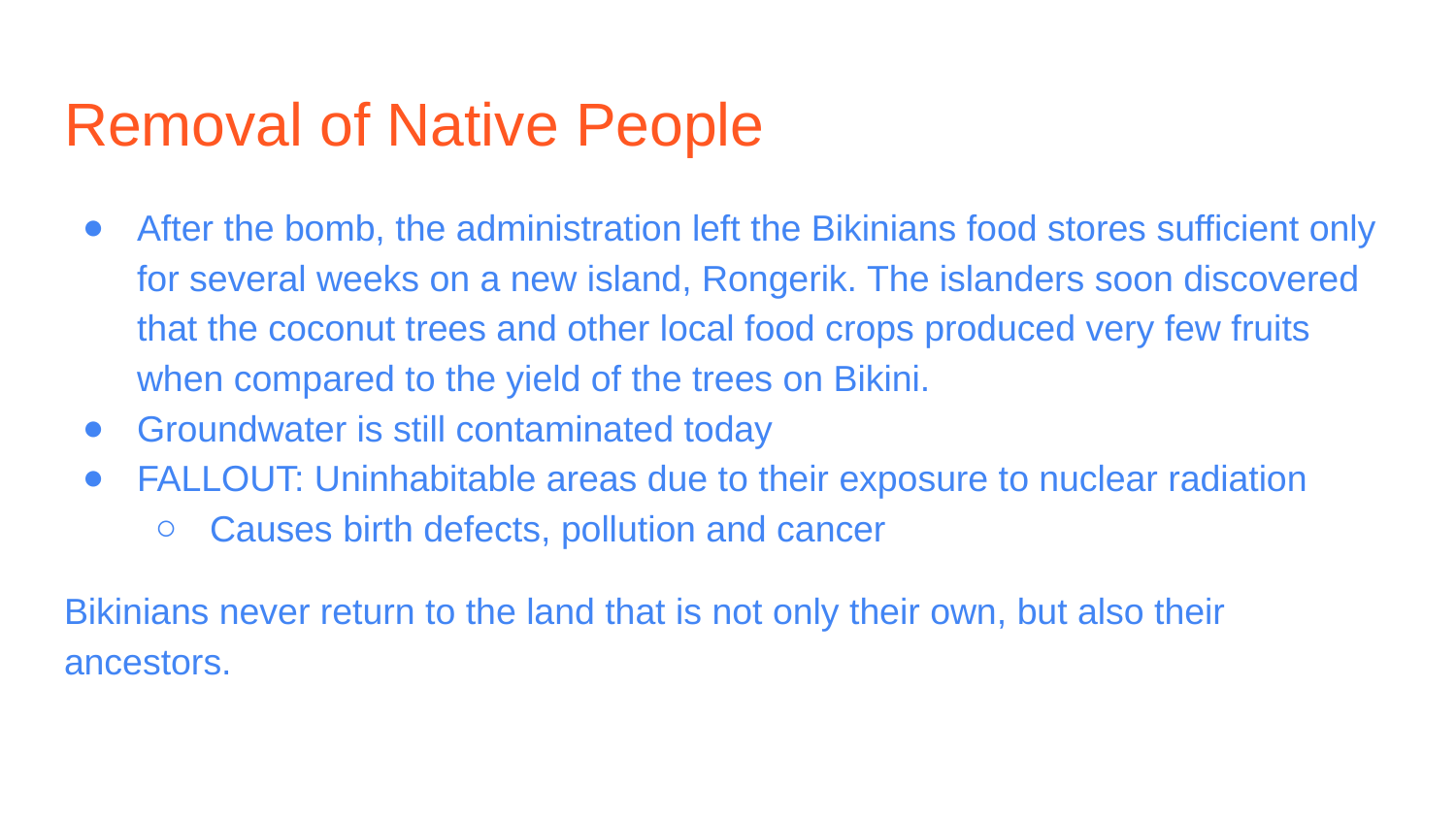

# Removal of Native People
After the bomb, the administration left the Bikinians food stores sufficient only for several weeks on a new island, Rongerik. The islanders soon discovered that the coconut trees and other local food crops produced very few fruits when compared to the yield of the trees on Bikini.
Groundwater is still contaminated today
FALLOUT: Uninhabitable areas due to their exposure to nuclear radiation
Causes birth defects, pollution and cancer
Bikinians never return to the land that is not only their own, but also their ancestors.